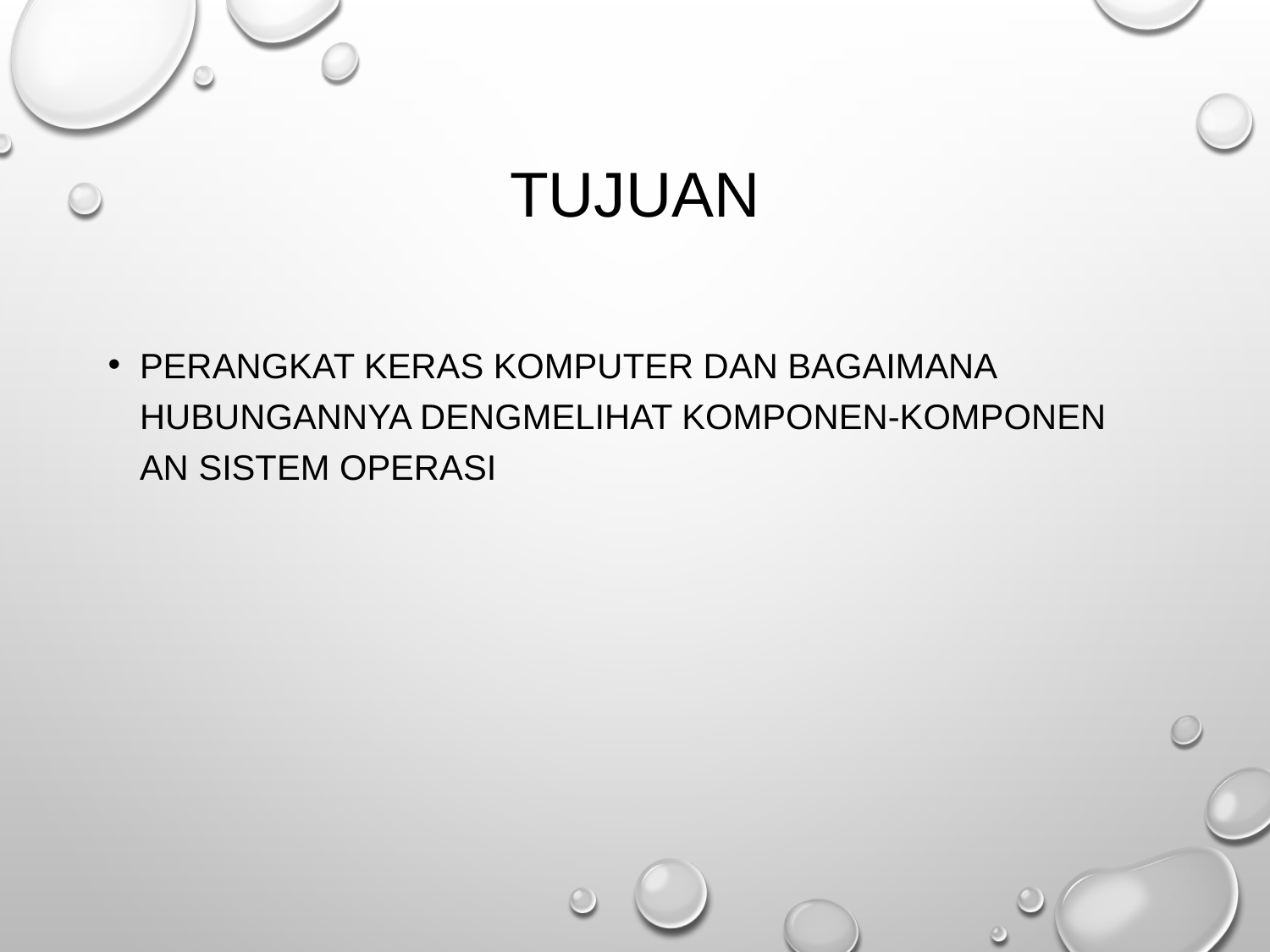

# TUJUAN
perangkat keras komputer dan bagaimana hubungannya dengMelihat komponen-komponen an sistem operasi